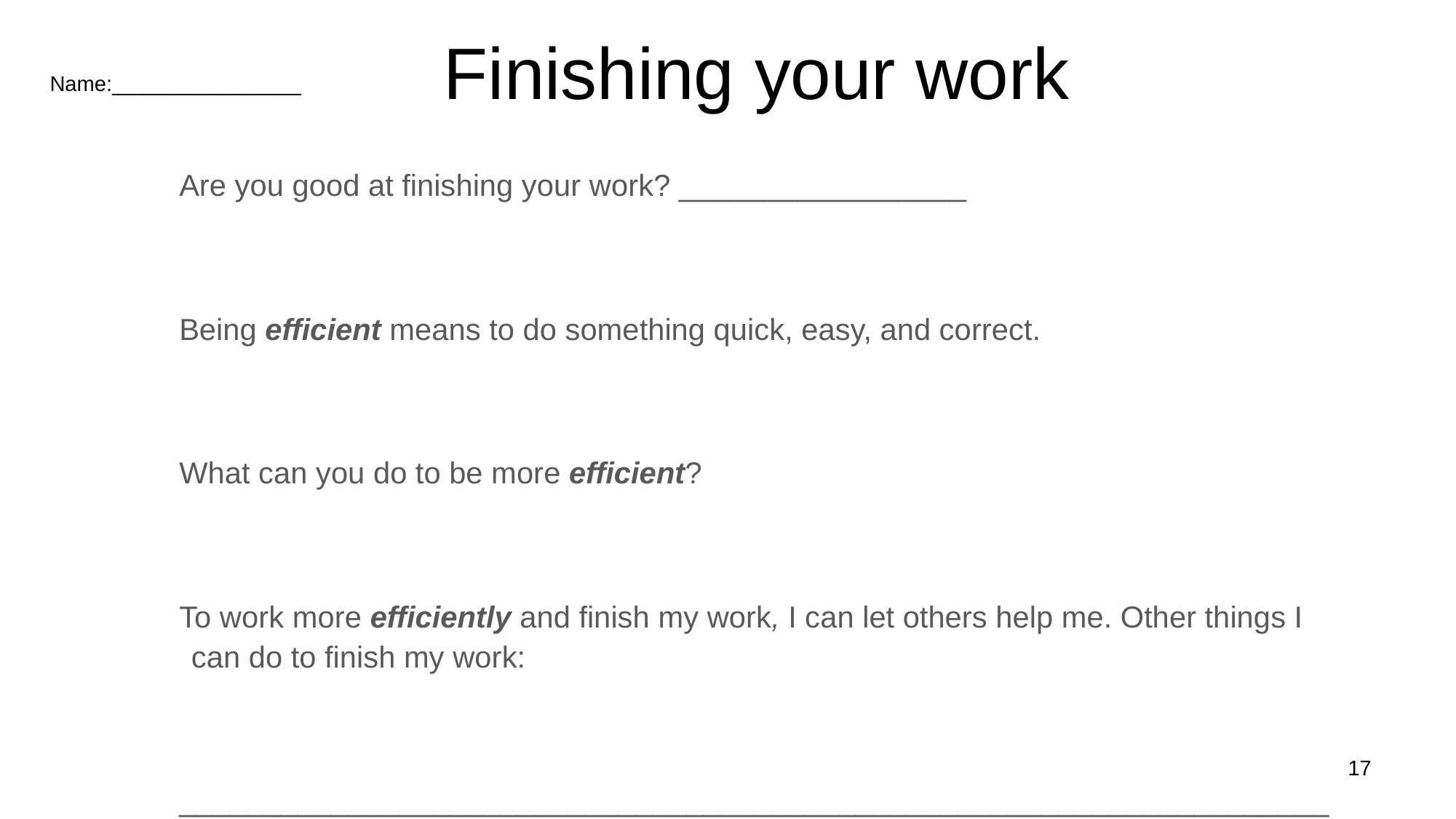

# Finishing your work
Name:________________
Are you good at finishing your work? _________________

Being efficient means to do something quick, easy, and correct.

What can you do to be more efficient?

To work more efficiently and finish my work, I can let others help me. Other things I can do to finish my work:

____________________________________________________________________

____________________________________________________________________
17